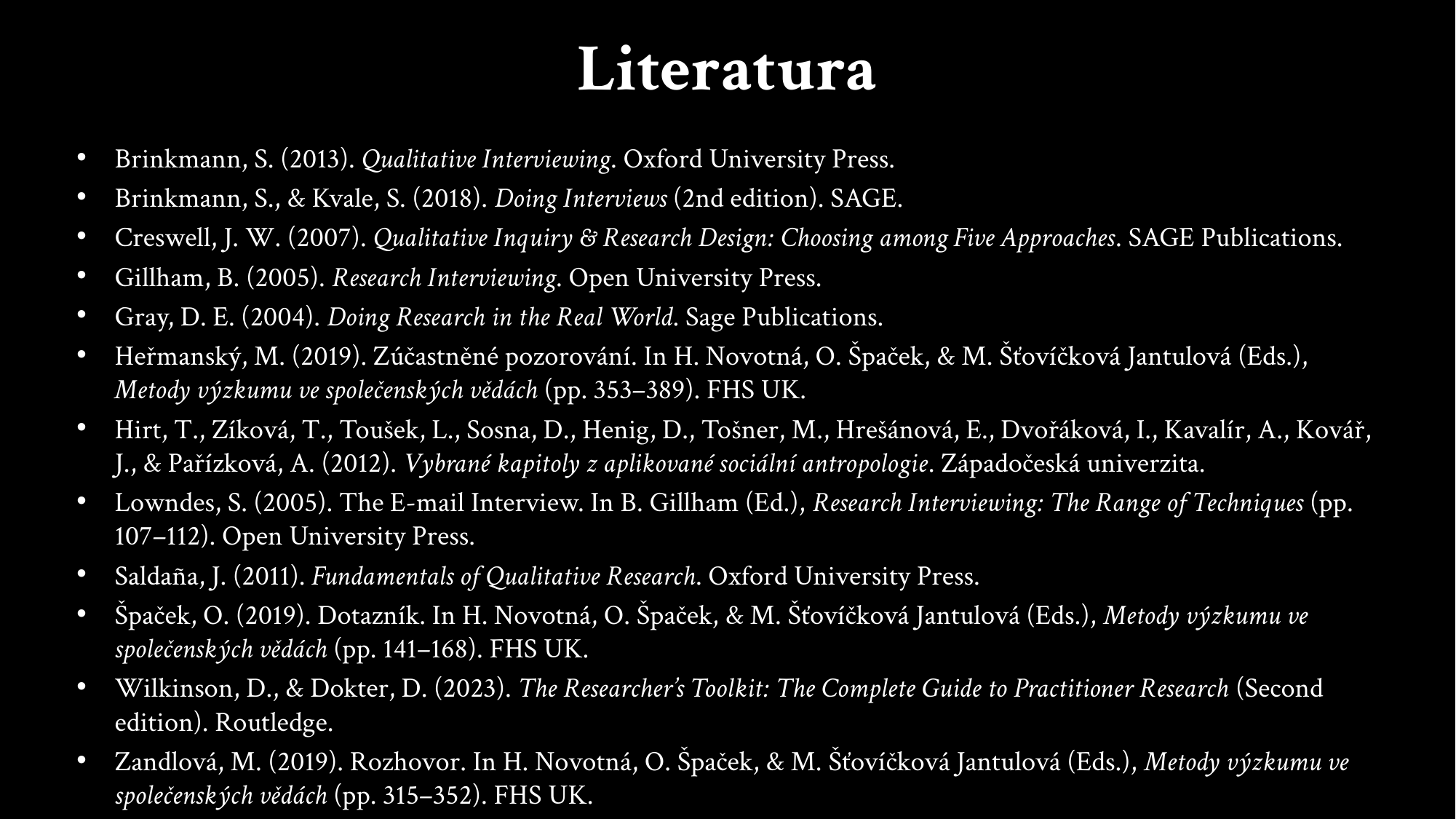

# Literatura
Brinkmann, S. (2013). Qualitative Interviewing. Oxford University Press.
Brinkmann, S., & Kvale, S. (2018). Doing Interviews (2nd edition). SAGE.
Creswell, J. W. (2007). Qualitative Inquiry & Research Design: Choosing among Five Approaches. SAGE Publications.
Gillham, B. (2005). Research Interviewing. Open University Press.
Gray, D. E. (2004). Doing Research in the Real World. Sage Publications.
Heřmanský, M. (2019). Zúčastněné pozorování. In H. Novotná, O. Špaček, & M. Šťovíčková Jantulová (Eds.), Metody výzkumu ve společenských vědách (pp. 353–389). FHS UK.
Hirt, T., Zíková, T., Toušek, L., Sosna, D., Henig, D., Tošner, M., Hrešánová, E., Dvořáková, I., Kavalír, A., Kovář, J., & Pařízková, A. (2012). Vybrané kapitoly z aplikované sociální antropologie. Západočeská univerzita.
Lowndes, S. (2005). The E-mail Interview. In B. Gillham (Ed.), Research Interviewing: The Range of Techniques (pp. 107–112). Open University Press.
Saldaña, J. (2011). Fundamentals of Qualitative Research. Oxford University Press.
Špaček, O. (2019). Dotazník. In H. Novotná, O. Špaček, & M. Šťovíčková Jantulová (Eds.), Metody výzkumu ve společenských vědách (pp. 141–168). FHS UK.
Wilkinson, D., & Dokter, D. (2023). The Researcher’s Toolkit: The Complete Guide to Practitioner Research (Second edition). Routledge.
Zandlová, M. (2019). Rozhovor. In H. Novotná, O. Špaček, & M. Šťovíčková Jantulová (Eds.), Metody výzkumu ve společenských vědách (pp. 315–352). FHS UK.